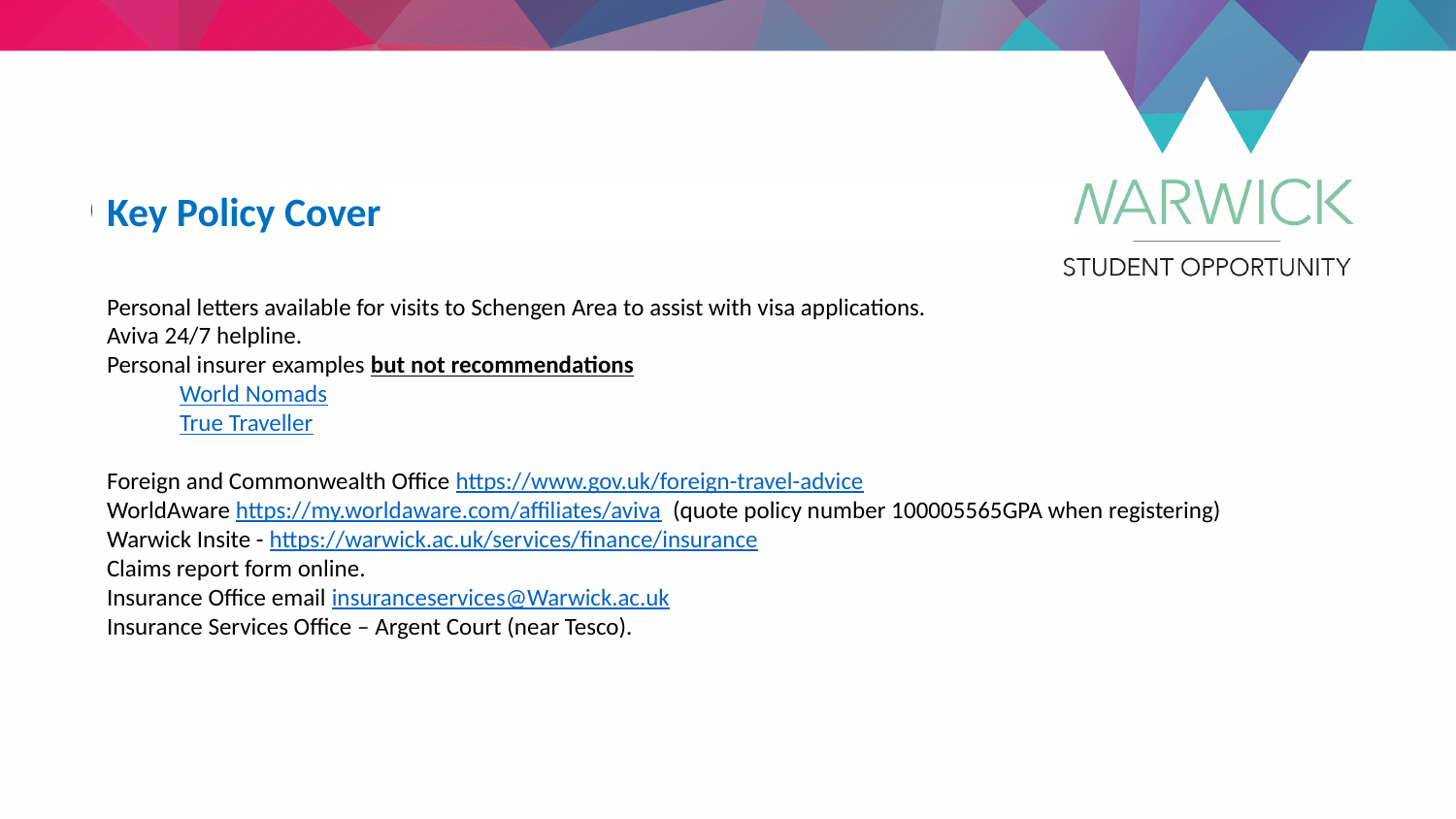

Key Policy Cover
Personal letters available for visits to Schengen Area to assist with visa applications.
Aviva 24/7 helpline.
Personal insurer examples but not recommendations
World Nomads
True Traveller

Foreign and Commonwealth Office https://www.gov.uk/foreign-travel-advice
WorldAware https://my.worldaware.com/affiliates/aviva  (quote policy number 100005565GPA when registering)
Warwick Insite - https://warwick.ac.uk/services/finance/insurance
Claims report form online.
Insurance Office email insuranceservices@Warwick.ac.uk
Insurance Services Office – Argent Court (near Tesco).